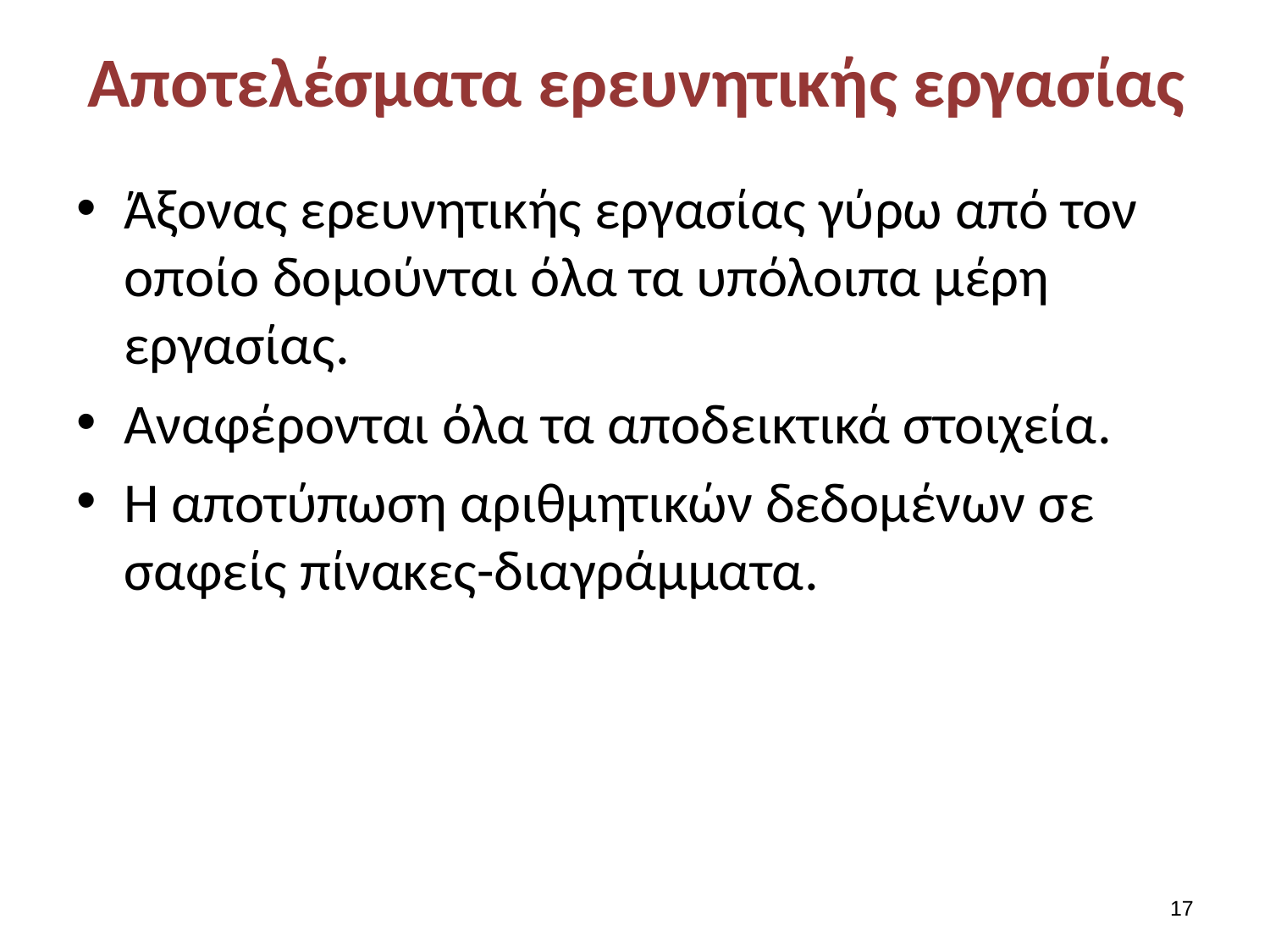

# Αποτελέσματα ερευνητικής εργασίας
Άξονας ερευνητικής εργασίας γύρω από τον οποίο δομούνται όλα τα υπόλοιπα μέρη εργασίας.
Αναφέρονται όλα τα αποδεικτικά στοιχεία.
Η αποτύπωση αριθμητικών δεδομένων σε σαφείς πίνακες-διαγράμματα.

17